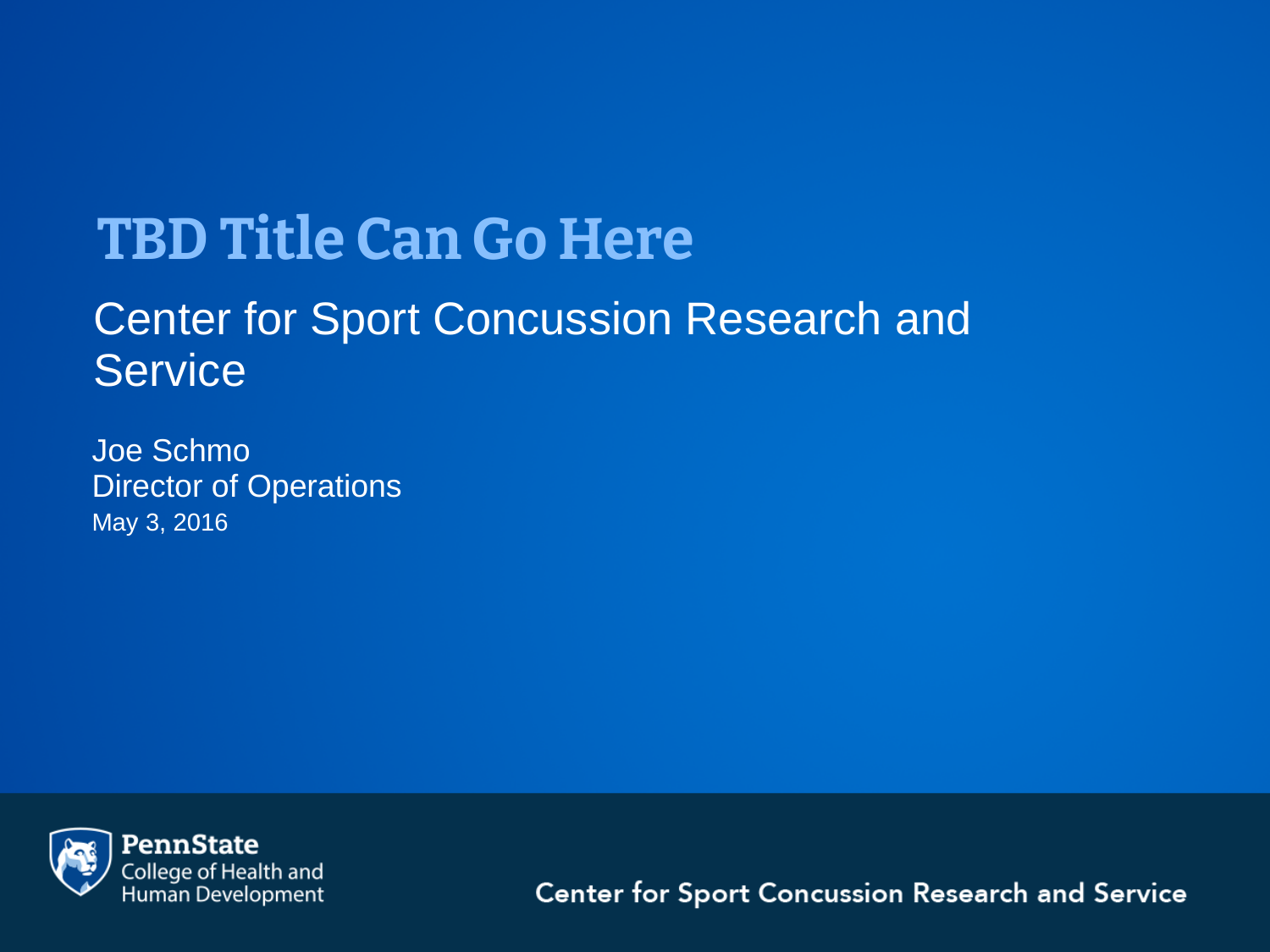

TBD Title Can Go Here
Center for Sport Concussion Research and Service
Joe Schmo
Director of Operations
May 3, 2016